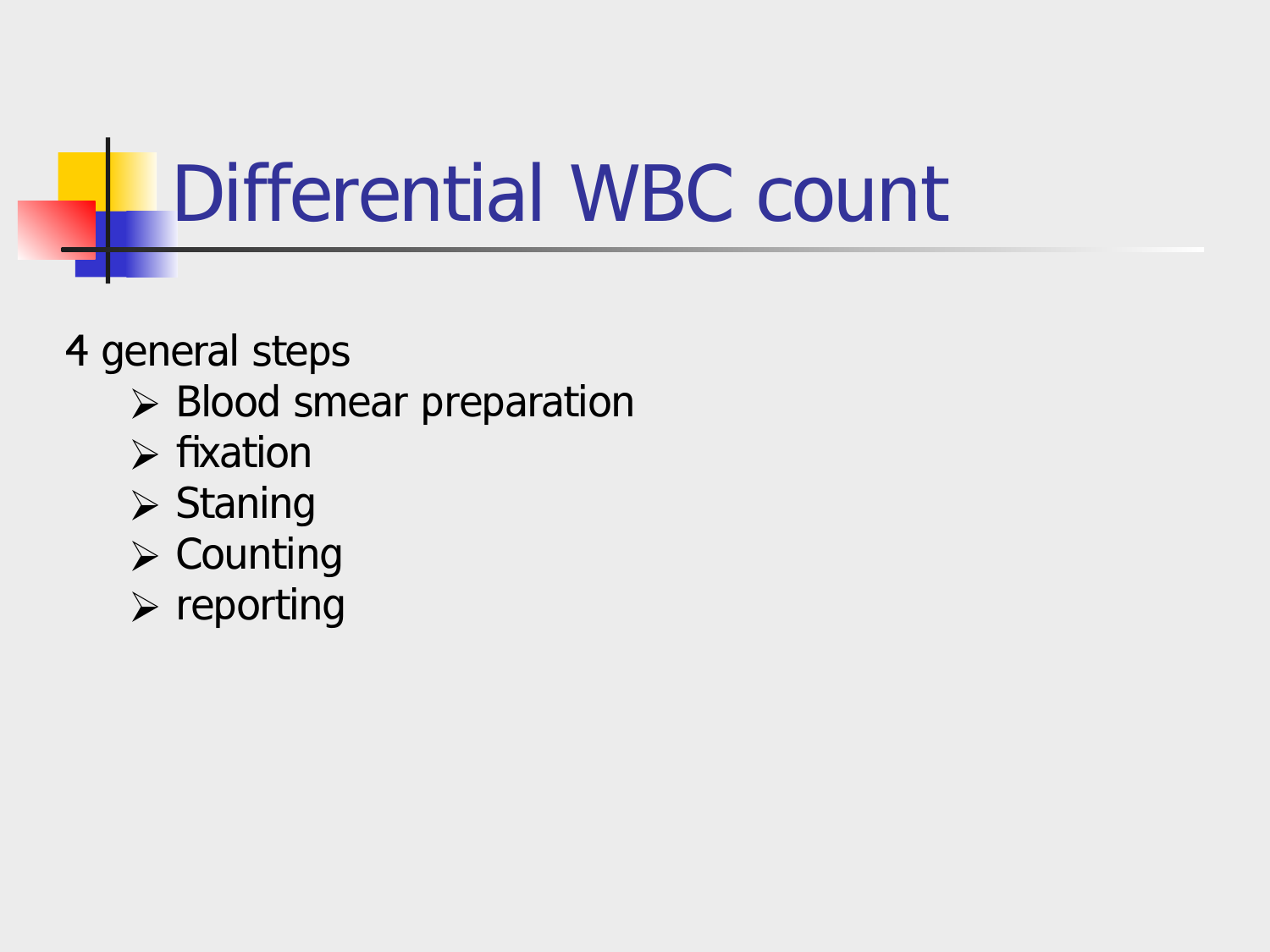

# Differential WBC count
4 general steps
Blood smear preparation
fixation
Staning
Counting
reporting